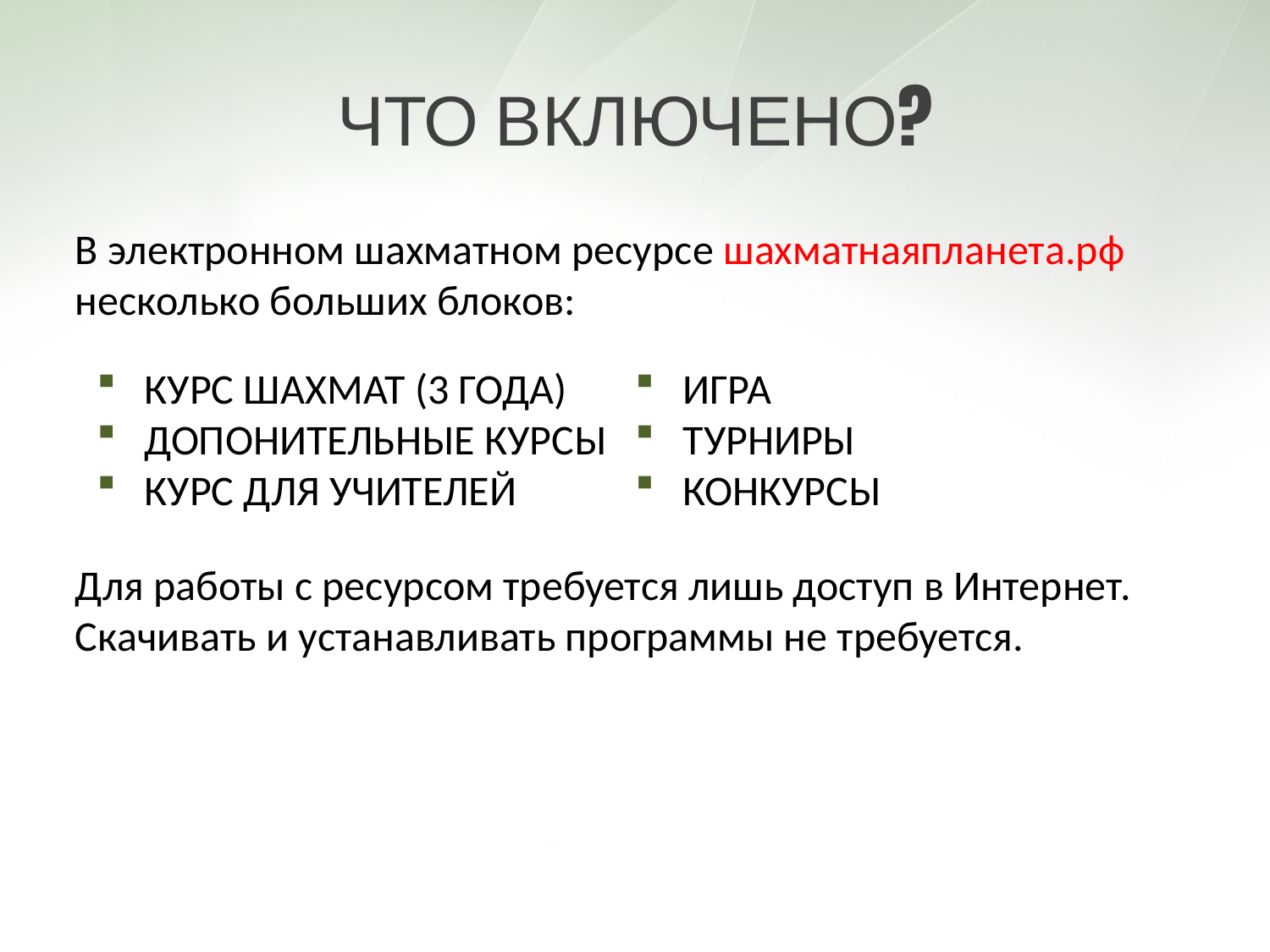

# ЧТО ВКЛЮЧЕНО?
В электронном шахматном ресурсе шахматнаяпланета.рф несколько больших блоков:
КУРС ШАХМАТ (3 ГОДА)
ДОПОНИТЕЛЬНЫЕ КУРСЫ
КУРС ДЛЯ УЧИТЕЛЕЙ

ИГРА
ТУРНИРЫ
КОНКУРСЫ
Для работы с ресурсом требуется лишь доступ в Интернет. Скачивать и устанавливать программы не требуется.